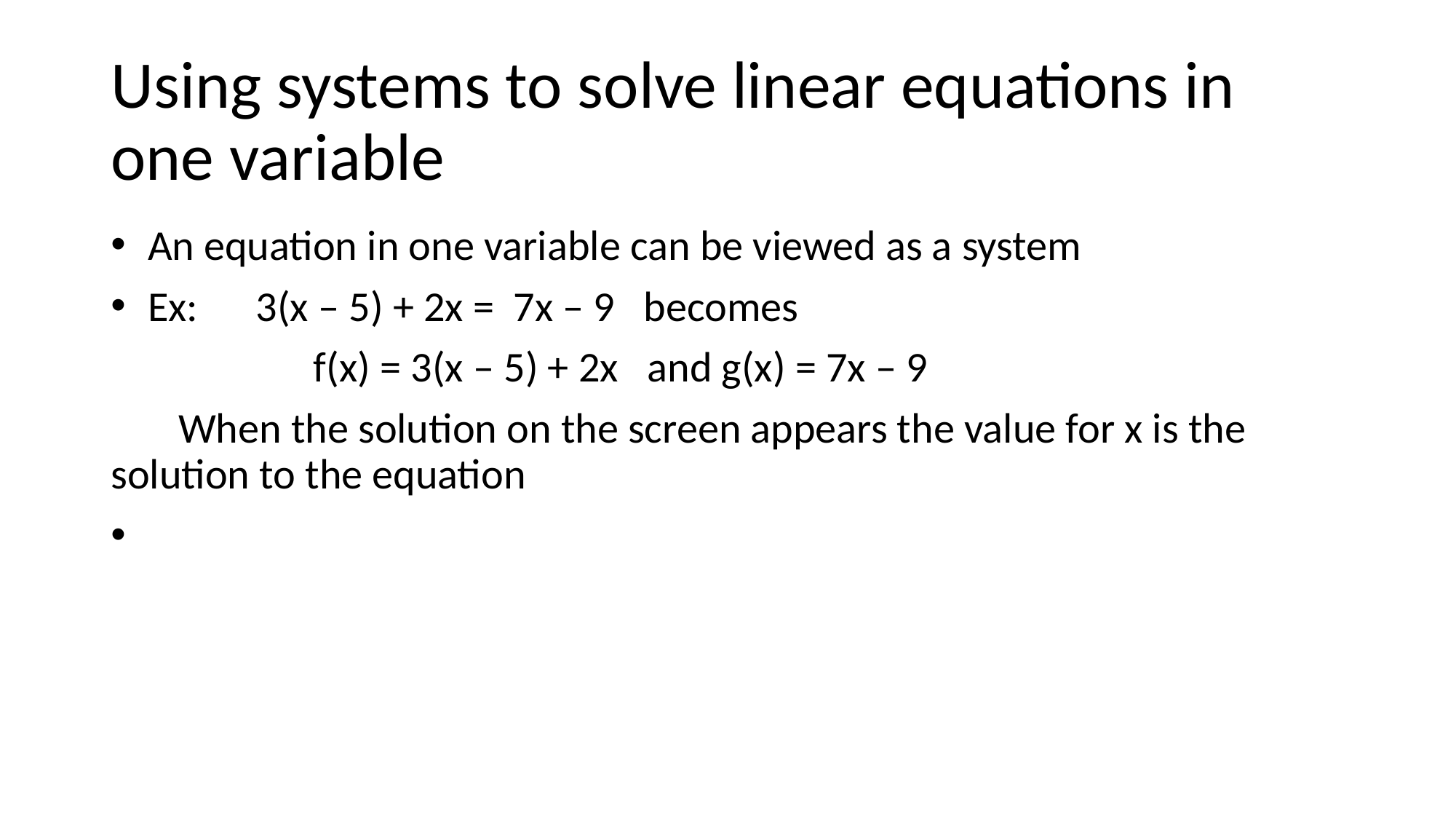

# Using systems to solve linear equations in one variable
 An equation in one variable can be viewed as a system
 Ex:      3(x – 5) + 2x =  7x – 9   becomes
                     f(x) = 3(x – 5) + 2x   and g(x) = 7x – 9
       When the solution on the screen appears the value for x is the solution to the equation